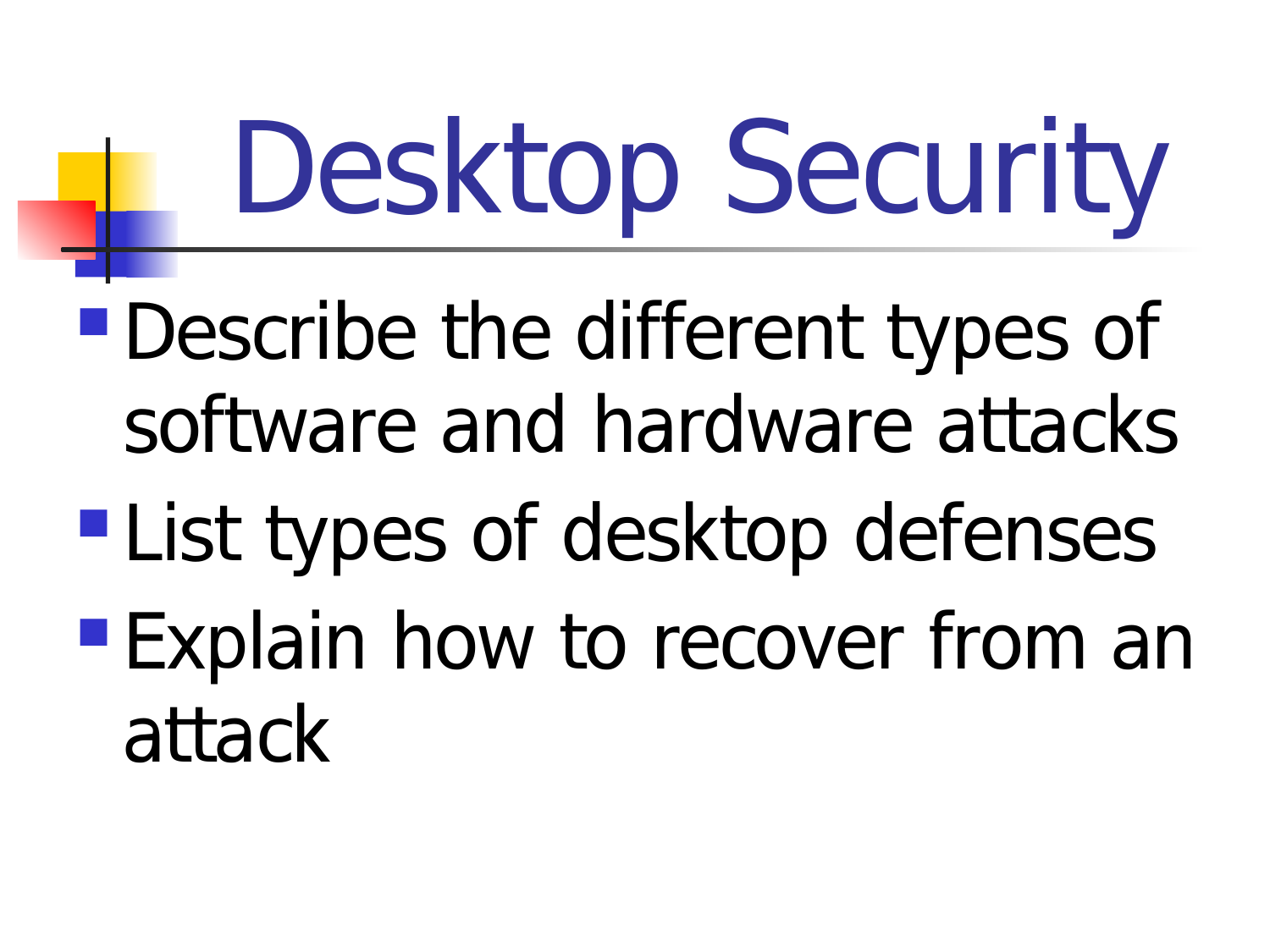

# Desktop Security
Describe the different types of software and hardware attacks
List types of desktop defenses
Explain how to recover from an attack